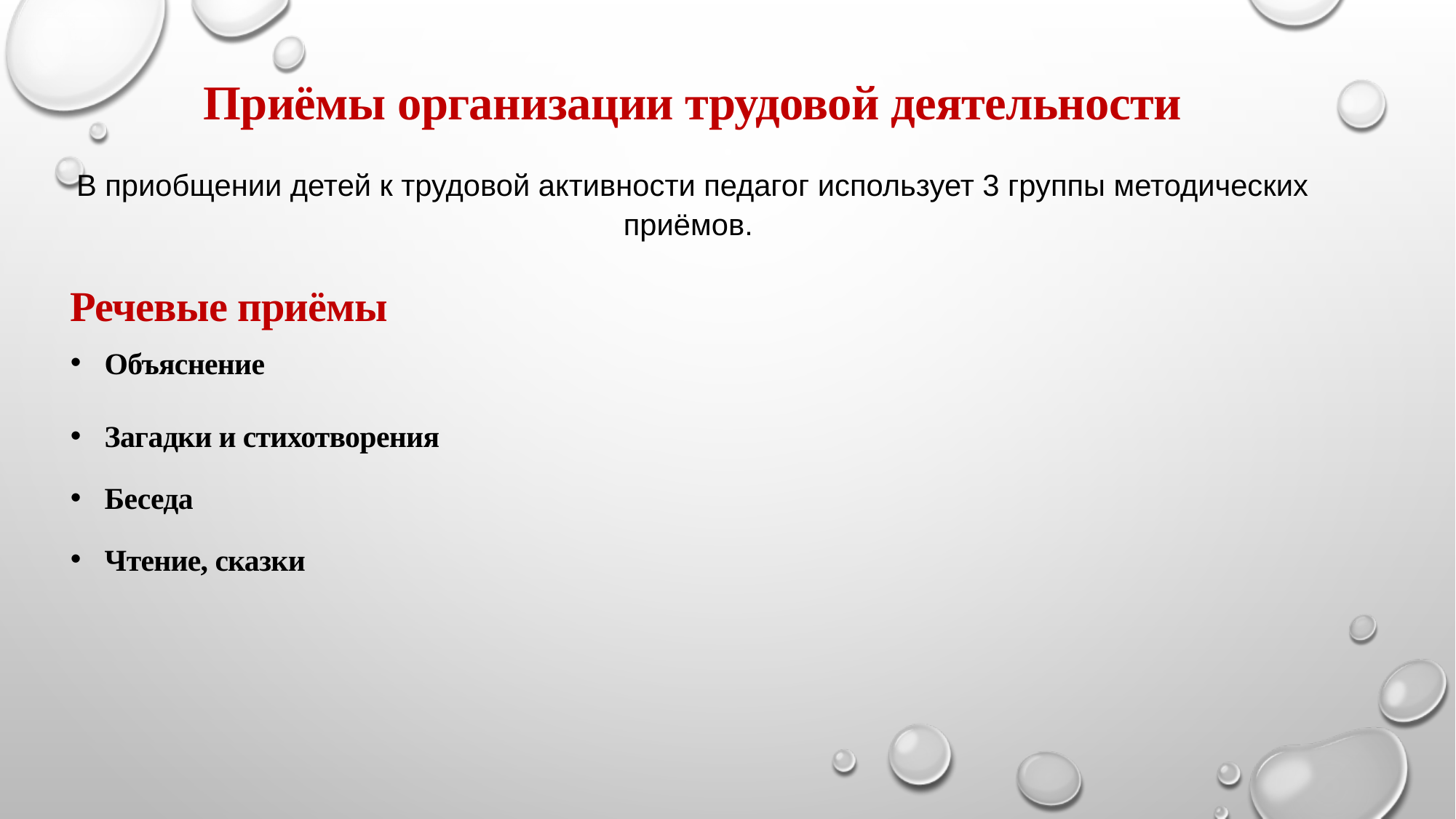

Приёмы организации трудовой деятельности
В приобщении детей к трудовой активности педагог использует 3 группы методических приёмов.
Речевые приёмы
Объяснение
Загадки и стихотворения
Беседа
Чтение, сказки